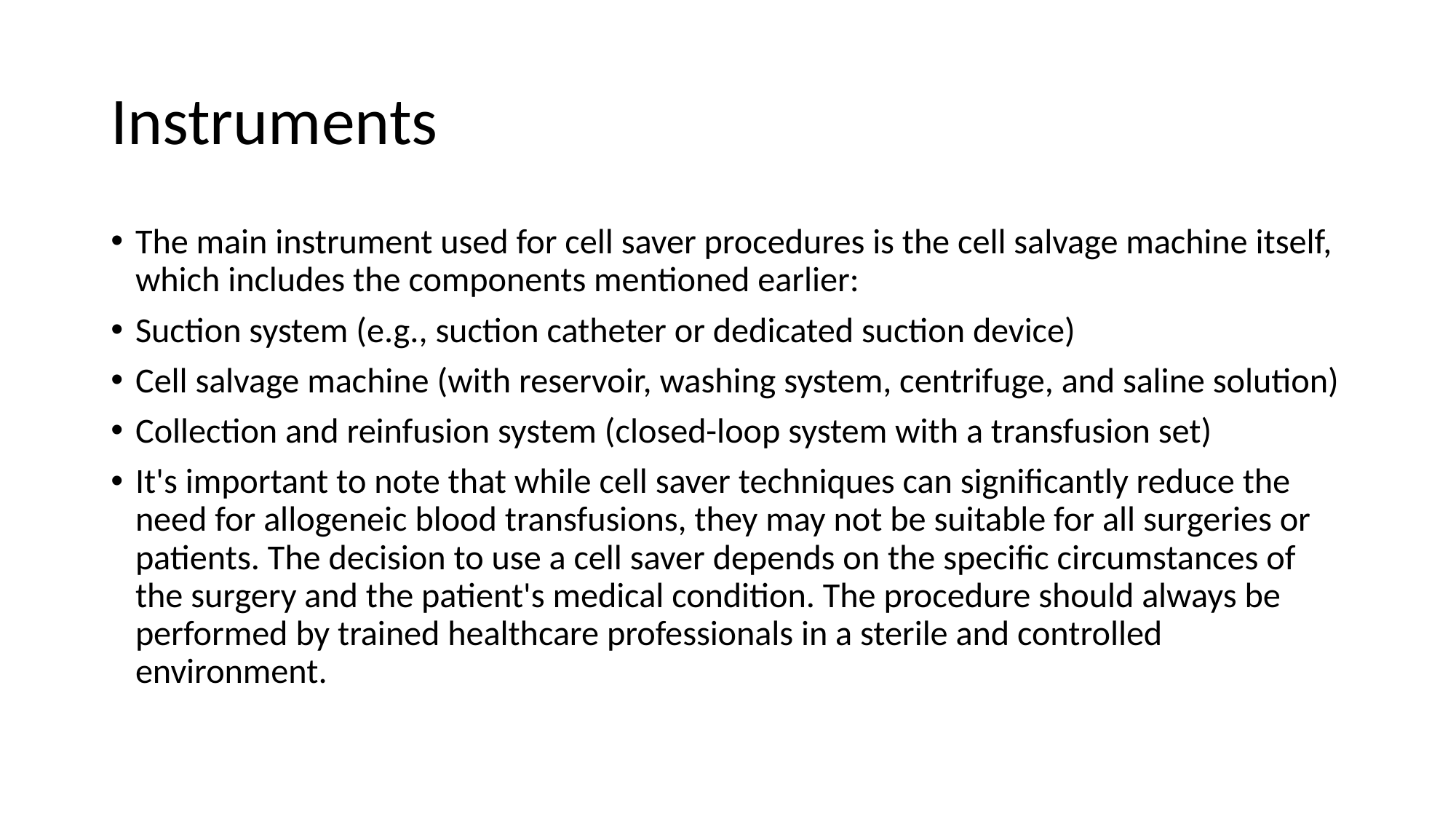

# Instruments
The main instrument used for cell saver procedures is the cell salvage machine itself, which includes the components mentioned earlier:
Suction system (e.g., suction catheter or dedicated suction device)
Cell salvage machine (with reservoir, washing system, centrifuge, and saline solution)
Collection and reinfusion system (closed-loop system with a transfusion set)
It's important to note that while cell saver techniques can significantly reduce the need for allogeneic blood transfusions, they may not be suitable for all surgeries or patients. The decision to use a cell saver depends on the specific circumstances of the surgery and the patient's medical condition. The procedure should always be performed by trained healthcare professionals in a sterile and controlled environment.